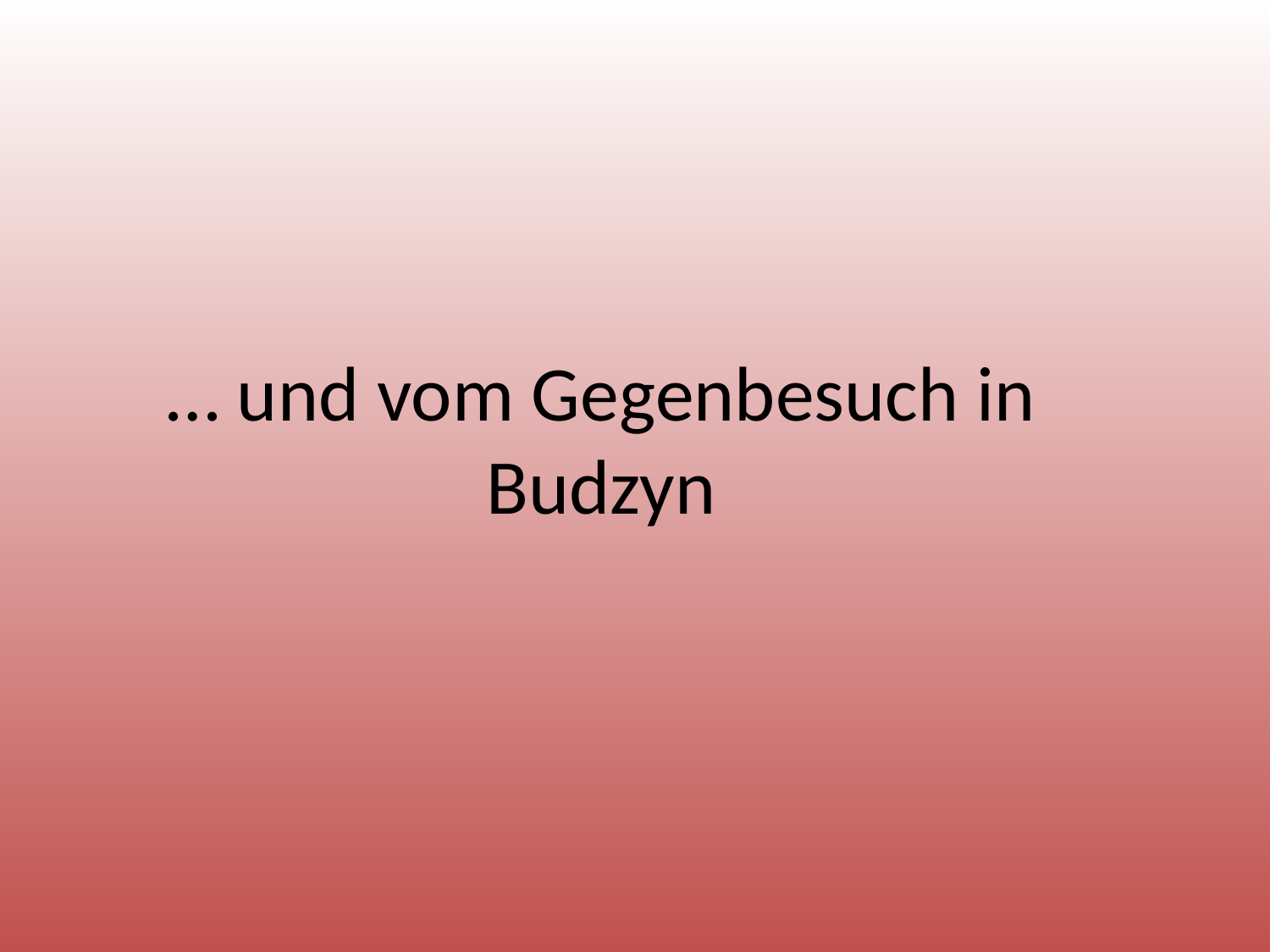

# … und vom Gegenbesuch in Budzyn